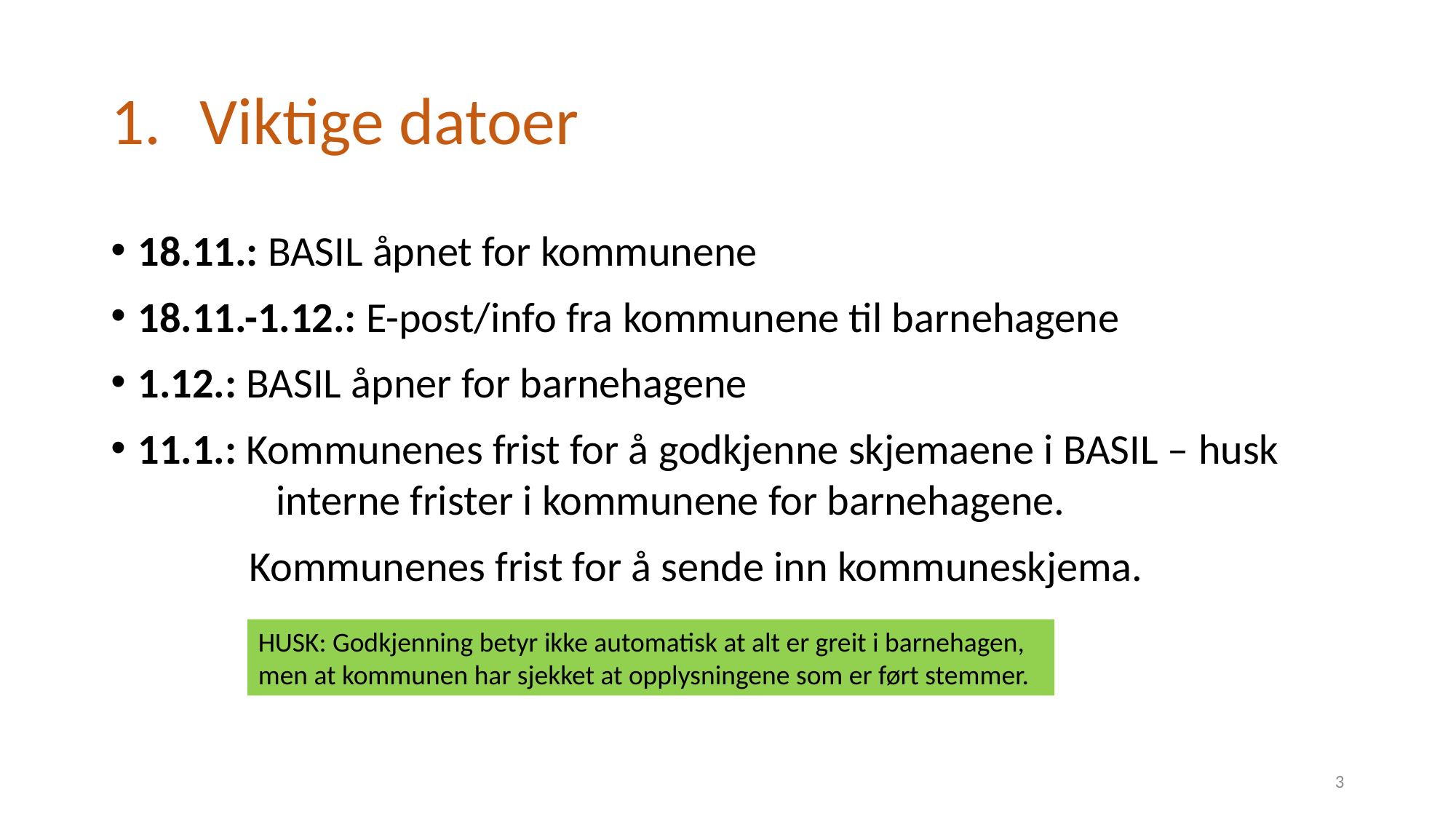

# Viktige datoer
18.11.: BASIL åpnet for kommunene
18.11.-1.12.: E-post/info fra kommunene til barnehagene
1.12.: BASIL åpner for barnehagene
11.1.: Kommunenes frist for å godkjenne skjemaene i BASIL – husk 	  	   interne frister i kommunene for barnehagene.
	   Kommunenes frist for å sende inn kommuneskjema.
HUSK: Godkjenning betyr ikke automatisk at alt er greit i barnehagen, men at kommunen har sjekket at opplysningene som er ført stemmer.
3